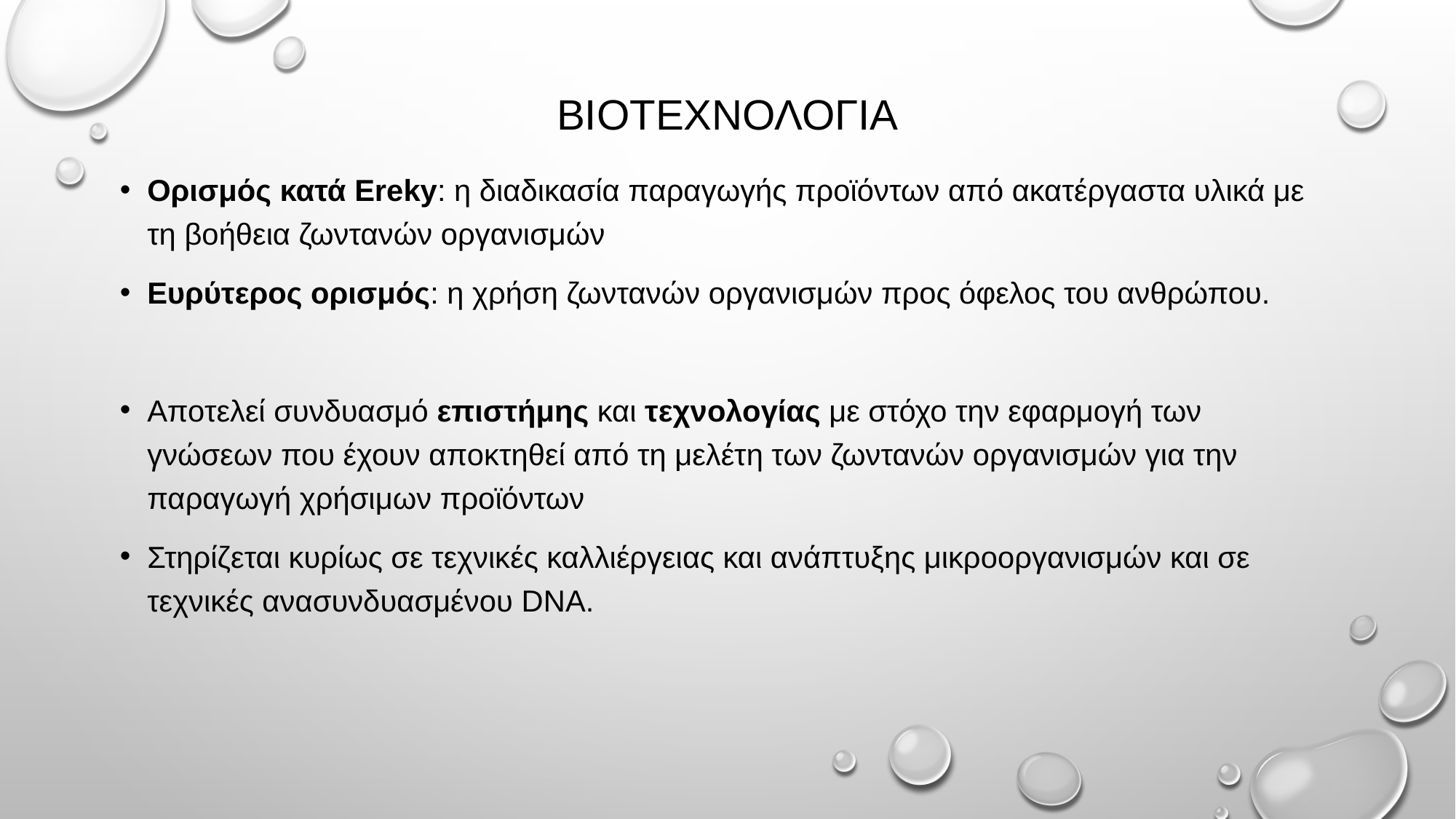

# βιοτεχνολογια
Ορισμός κατά Ereky: η διαδικασία παραγωγής προϊόντων από ακατέργαστα υλικά με τη βοήθεια ζωντανών οργανισμών
Ευρύτερος ορισμός: η χρήση ζωντανών οργανισμών προς όφελος του ανθρώπου.

Αποτελεί συνδυασμό επιστήμης και τεχνολογίας με στόχο την εφαρμογή των γνώσεων που έχουν αποκτηθεί από τη μελέτη των ζωντανών οργανισμών για την παραγωγή χρήσιμων προϊόντων
Στηρίζεται κυρίως σε τεχνικές καλλιέργειας και ανάπτυξης μικροοργανισμών και σε τεχνικές ανασυνδυασμένου DNA.